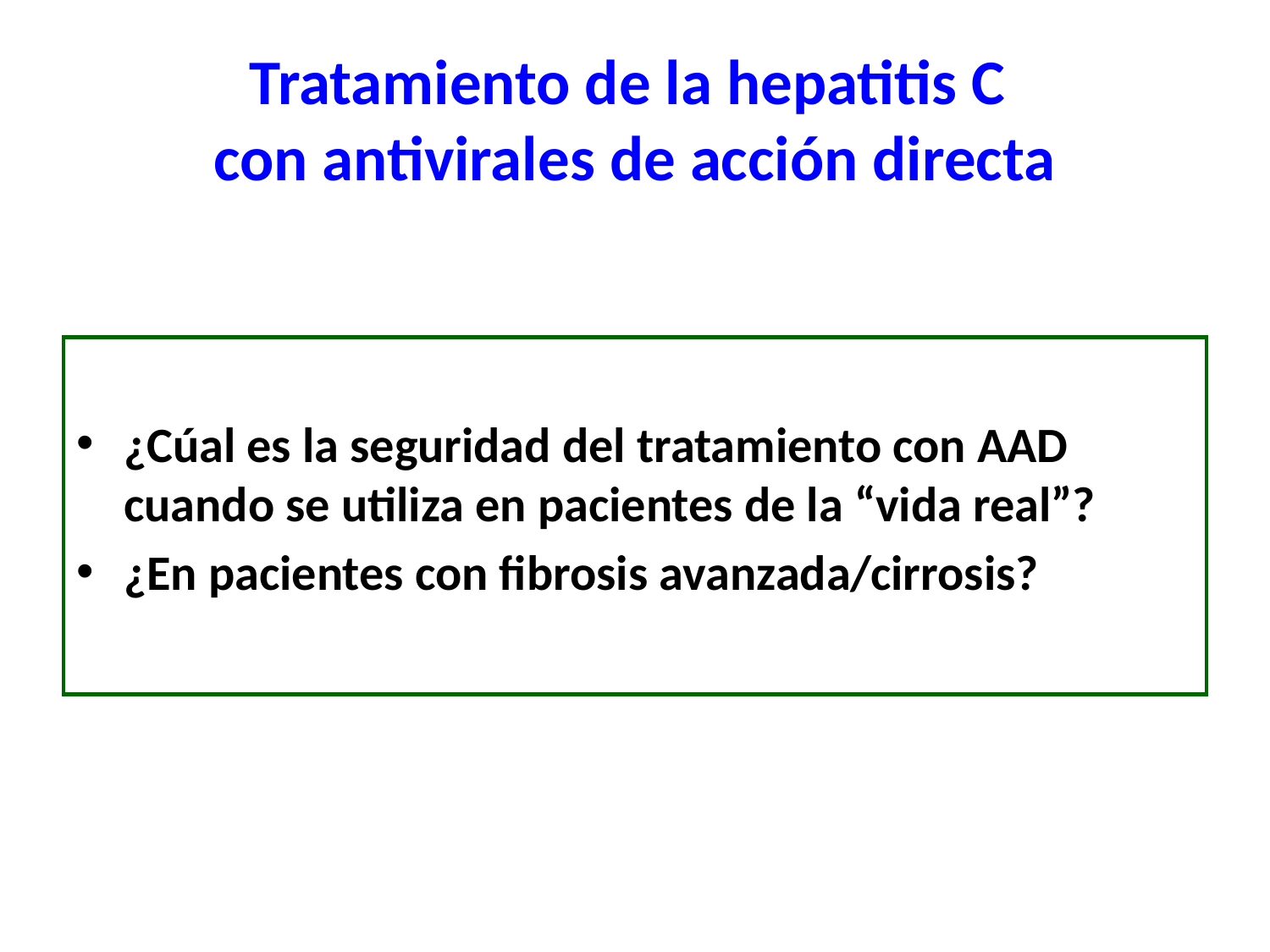

# Tratamiento de la hepatitis C con antivirales de acción directa

¿Cúal es la seguridad del tratamiento con AAD cuando se utiliza en pacientes de la “vida real”?
¿En pacientes con fibrosis avanzada/cirrosis?